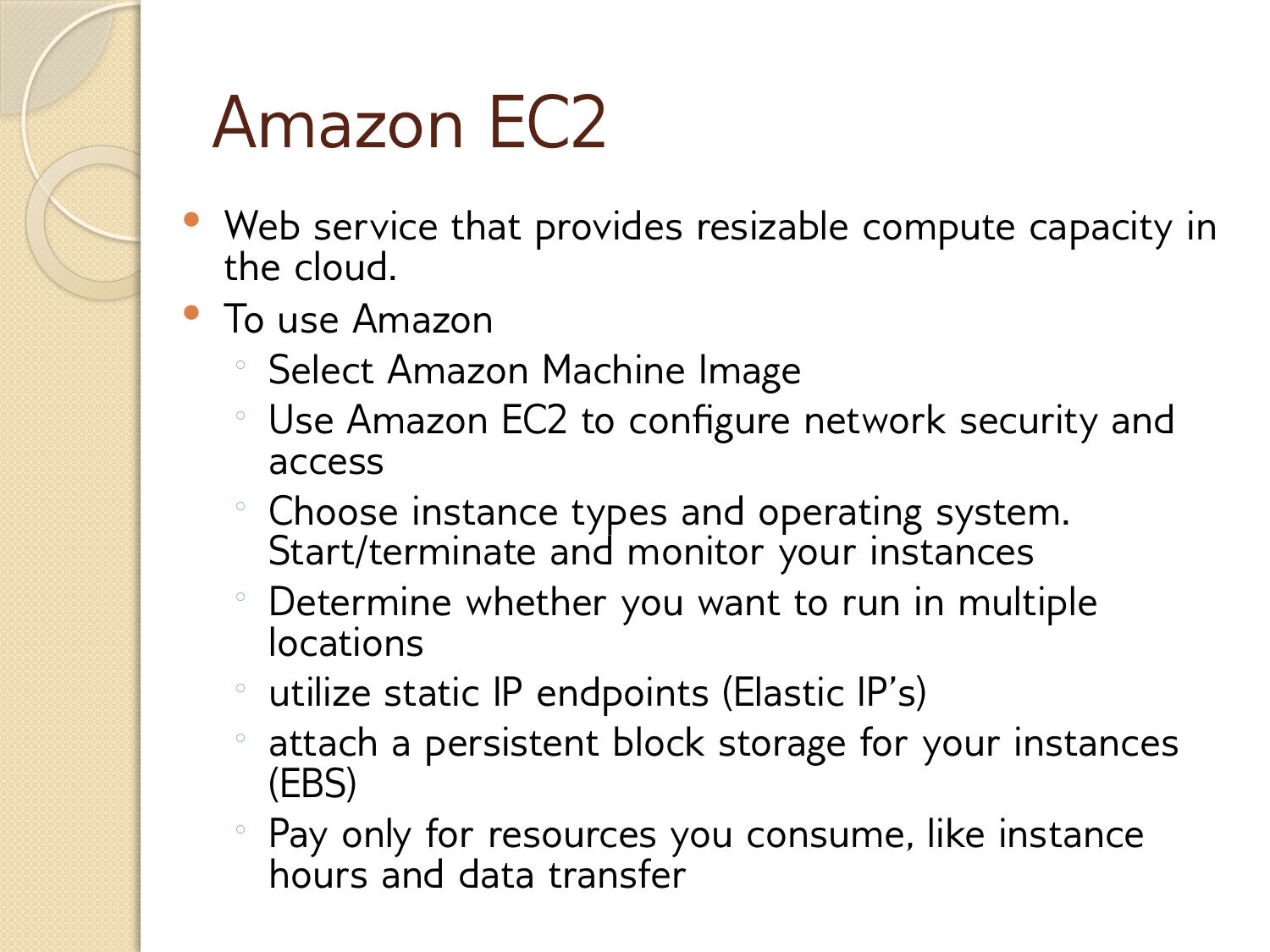

# Amazon EC2
Web service that provides resizable compute capacity in the cloud.
To use Amazon
Select Amazon Machine Image
Use Amazon EC2 to configure network security and access
Choose instance types and operating system. Start/terminate and monitor your instances
Determine whether you want to run in multiple locations
utilize static IP endpoints (Elastic IP’s)
attach a persistent block storage for your instances (EBS)
Pay only for resources you consume, like instance hours and data transfer